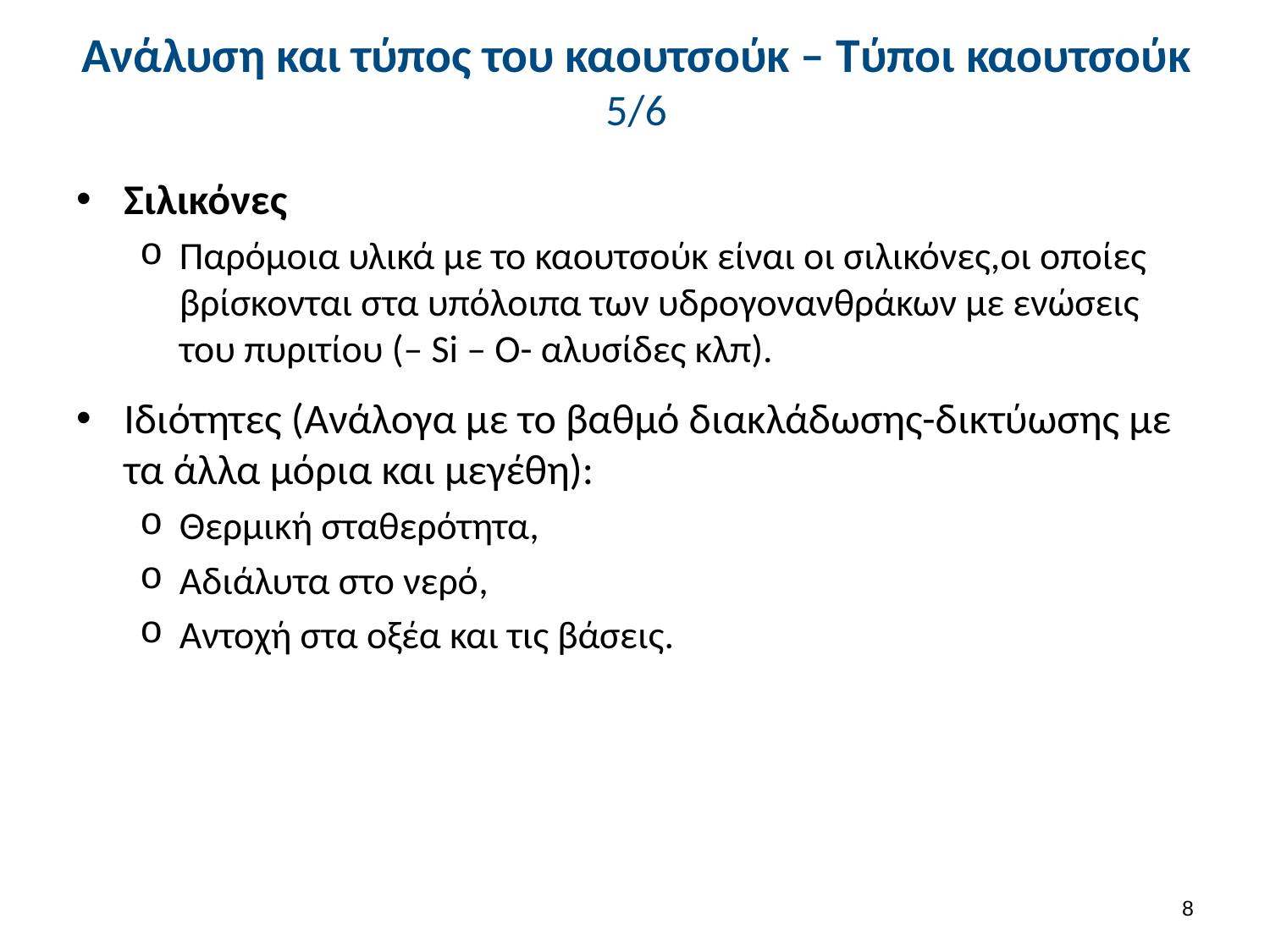

# Ανάλυση και τύπος του καουτσούκ – Τύποι καουτσούκ 5/6
Σιλικόνες
Παρόμοια υλικά με το καουτσούκ είναι οι σιλικόνες,οι οποίες βρίσκονται στα υπόλοιπα των υδρογονανθράκων με ενώσεις του πυριτίου (– Si – O- αλυσίδες κλπ).
Ιδιότητες (Ανάλογα με το βαθμό διακλάδωσης-δικτύωσης με τα άλλα μόρια και μεγέθη):
Θερμική σταθερότητα,
Αδιάλυτα στο νερό,
Αντοχή στα οξέα και τις βάσεις.

8